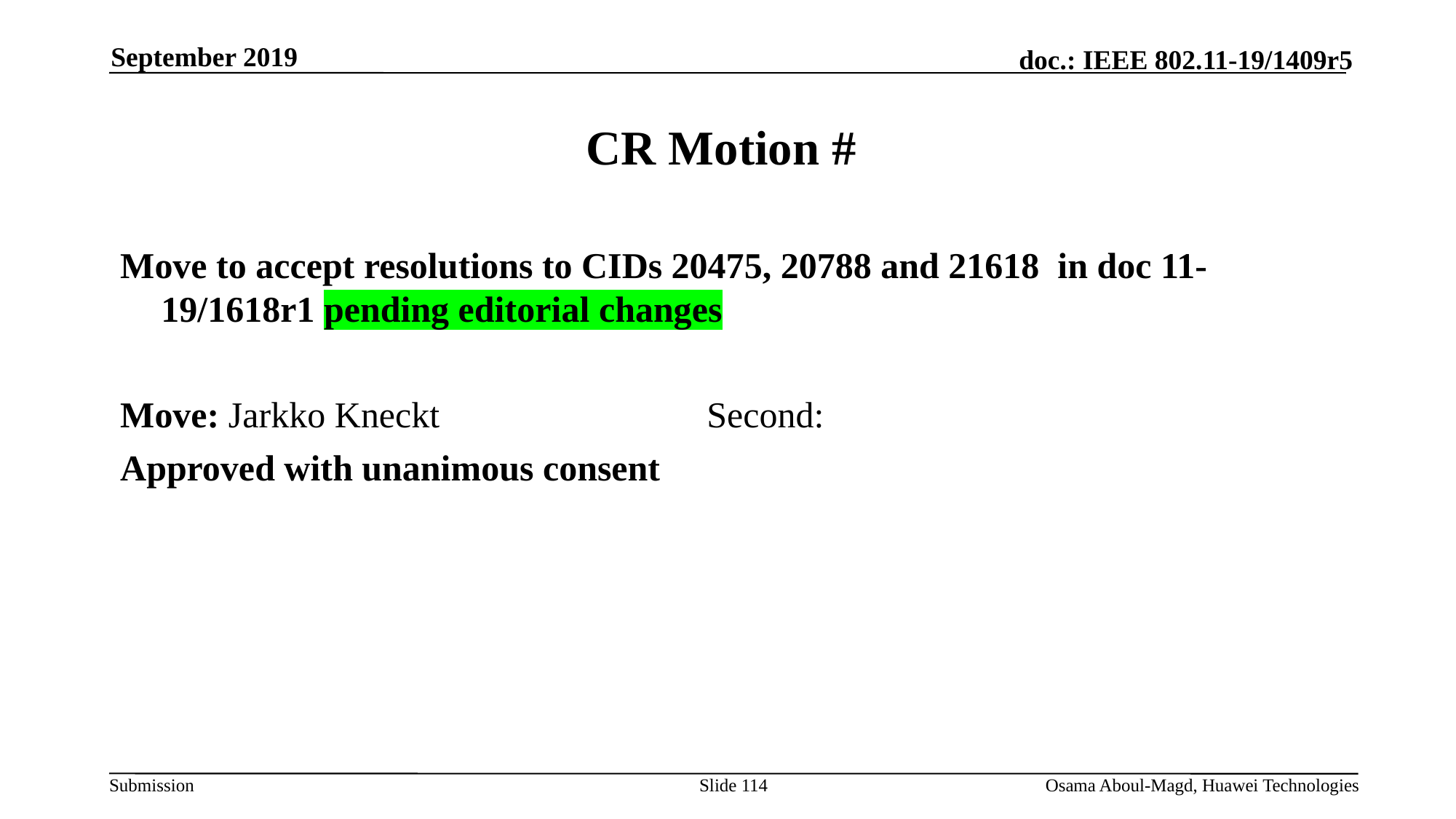

September 2019
# CR Motion #
Move to accept resolutions to CIDs 20475, 20788 and 21618  in doc 11-19/1618r1 pending editorial changes

Move: Jarkko Kneckt			Second:
Approved with unanimous consent
Slide 114
Osama Aboul-Magd, Huawei Technologies